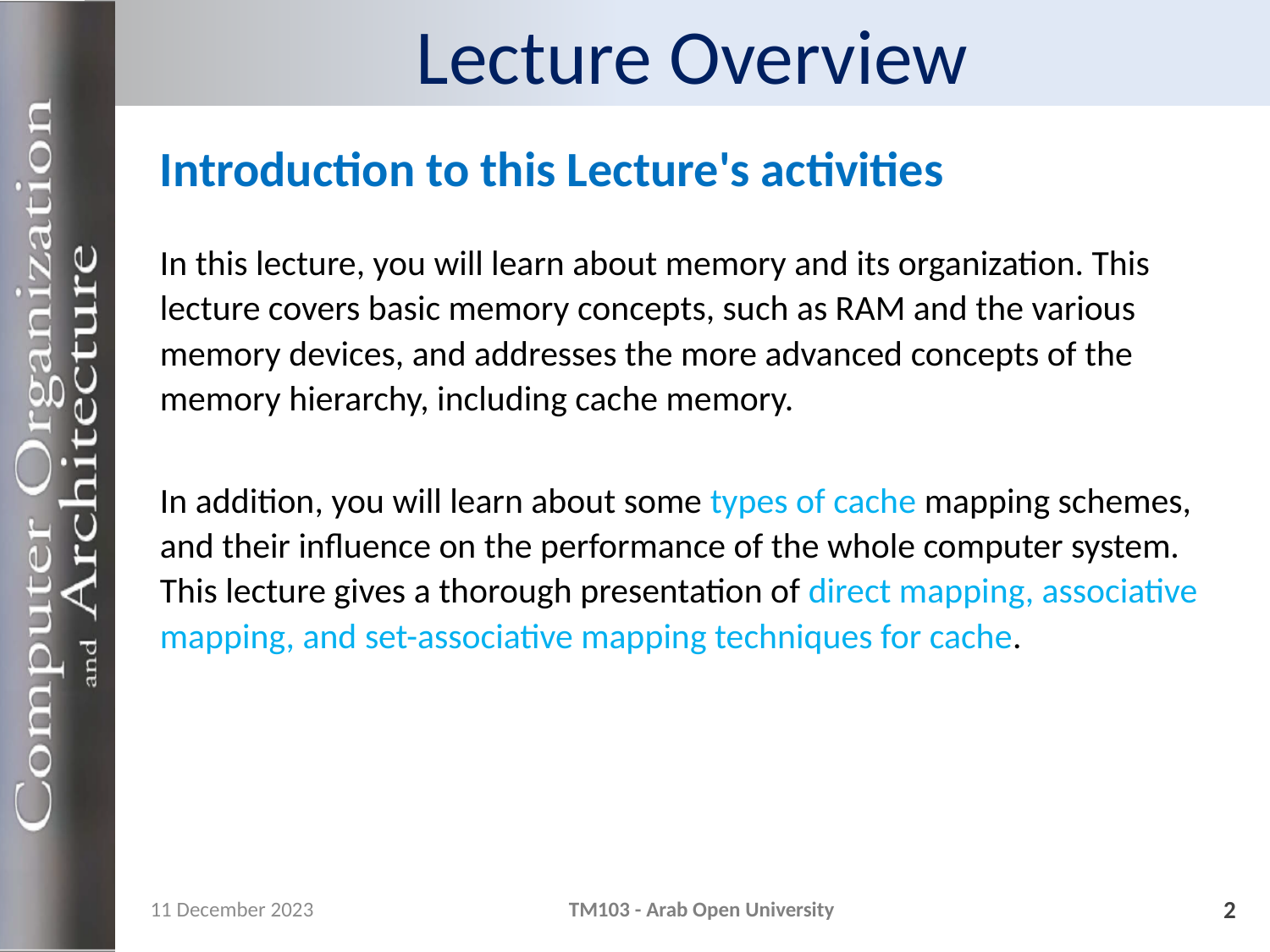

# Lecture Overview
Introduction to this Lecture's activities
In this lecture, you will learn about memory and its organization. This lecture covers basic memory concepts, such as RAM and the various memory devices, and addresses the more advanced concepts of the memory hierarchy, including cache memory.
In addition, you will learn about some types of cache mapping schemes, and their influence on the performance of the whole computer system. This lecture gives a thorough presentation of direct mapping, associative mapping, and set-associative mapping techniques for cache.
11 December 2023
TM103 - Arab Open University
2